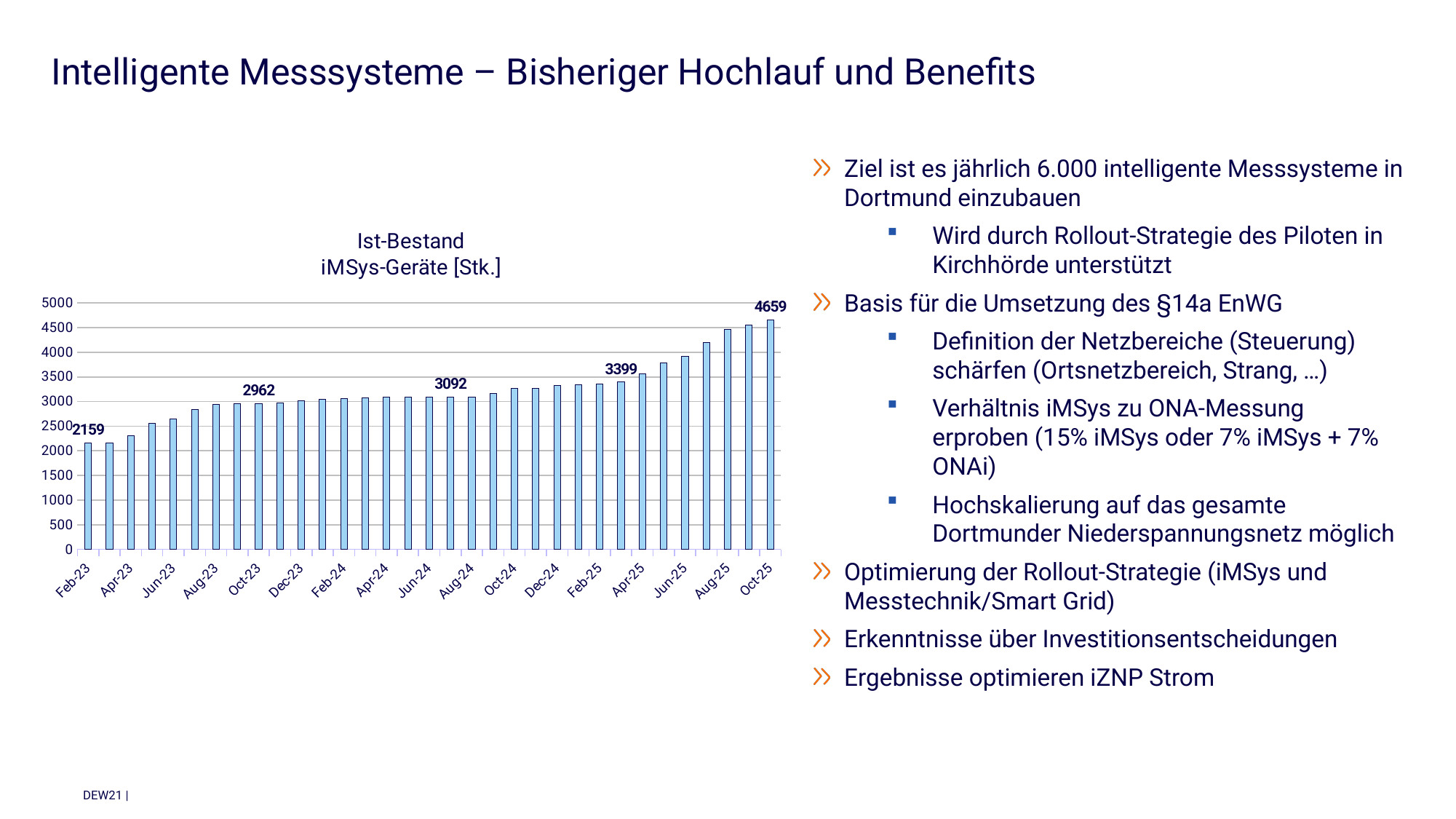

# Intelligente Messsysteme – Bisheriger Hochlauf und Benefits
Ziel ist es jährlich 6.000 intelligente Messsysteme in Dortmund einzubauen
Wird durch Rollout-Strategie des Piloten in Kirchhörde unterstützt
Basis für die Umsetzung des §14a EnWG​
Definition der Netzbereiche (Steuerung) schärfen (Ortsnetzbereich, Strang, …)​
Verhältnis iMSys zu ONA-Messung erproben (15% iMSys oder 7% iMSys + 7% ONAi)​
Hochskalierung auf das gesamte Dortmunder Niederspannungsnetz möglich ​
Optimierung der Rollout-Strategie (iMSys und Messtechnik/Smart Grid)​
Erkenntnisse über Investitionsentscheidungen​
Ergebnisse optimieren iZNP Strom​

### Chart: Ist-Bestand
iMSys-Geräte [Stk.]

| Category | Ist-Bestand
iMSys-Geräte |
|---|---|
| 44958 | 2159.0 |
| 44986 | 2160.0 |
| 45017 | 2305.0 |
| 45047 | 2551.0 |
| 45078 | 2653.0 |
| 45108 | 2833.0 |
| 45139 | 2948.0 |
| 45170 | 2952.0 |
| 45200 | 2962.0 |
| 45231 | 2967.0 |
| 45261 | 3010.0 |
| 45292 | 3051.0 |
| 45323 | 3068.0 |
| 45352 | 3080.0 |
| 45383 | 3085.0 |
| 45413 | 3087.0 |
| 45444 | 3090.0 |
| 45474 | 3092.0 |
| 45505 | 3093.0 |
| 45536 | 3163.0 |
| 45566 | 3261.0 |
| 45597 | 3268.0 |
| 45627 | 3333.0 |
| 45658 | 3345.0 |
| 45689 | 3350.0 |
| 45717 | 3399.0 |
| 45748 | 3561.0 |
| 45778 | 3784.0 |
| 45809 | 3916.0 |
| 45839 | 4193.0 |
| 45870 | 4459.0 |
| 45901 | 4559.0 |
| 45931 | 4659.0 |